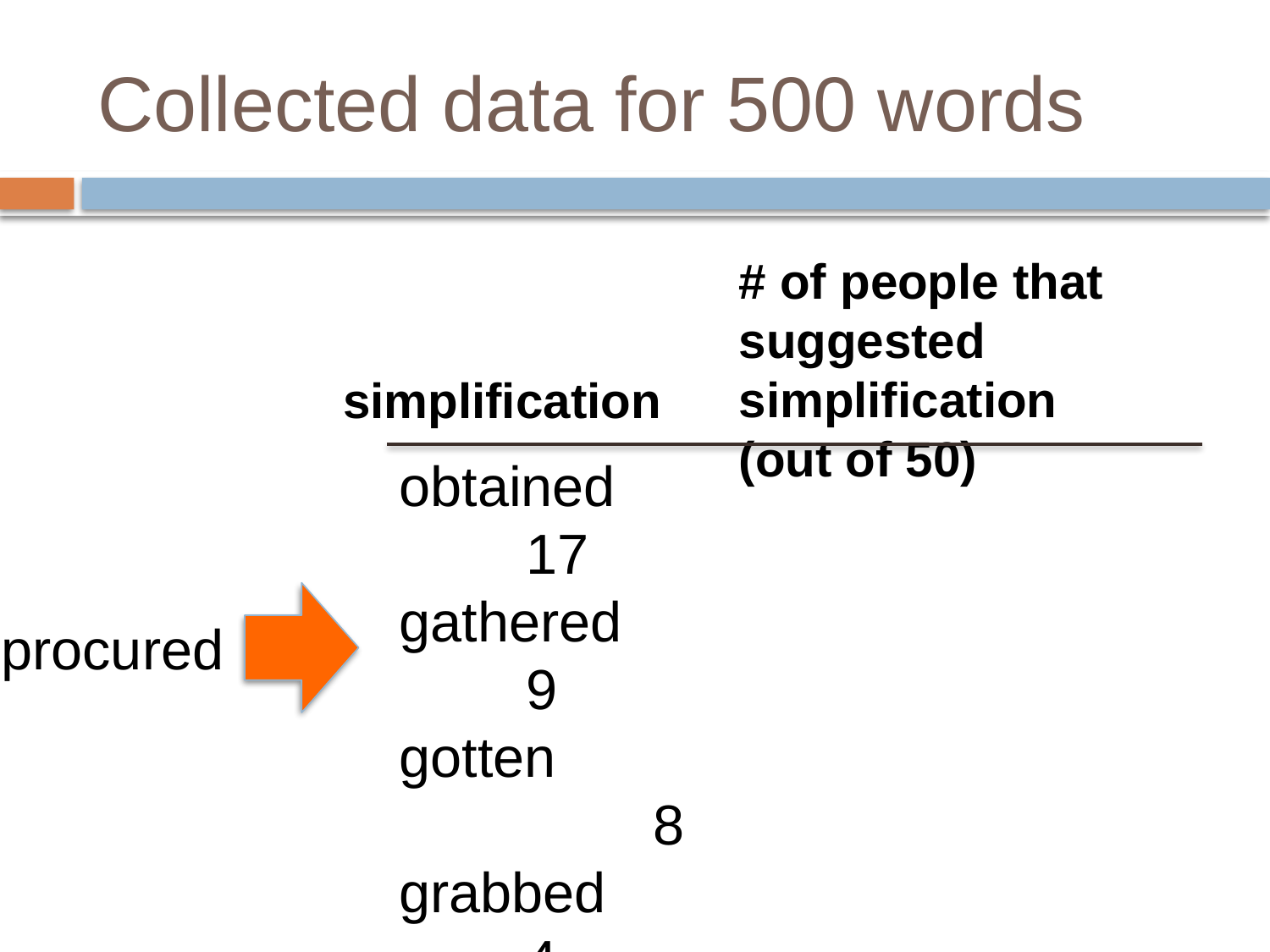

# Collected data for 500 words
# of people that suggested simplification
(out of 50)
simplification
obtained	       			17
gathered	       			9
gotten	       				8
grabbed	       			4
acquired	       			2
made	       				2
…

procured